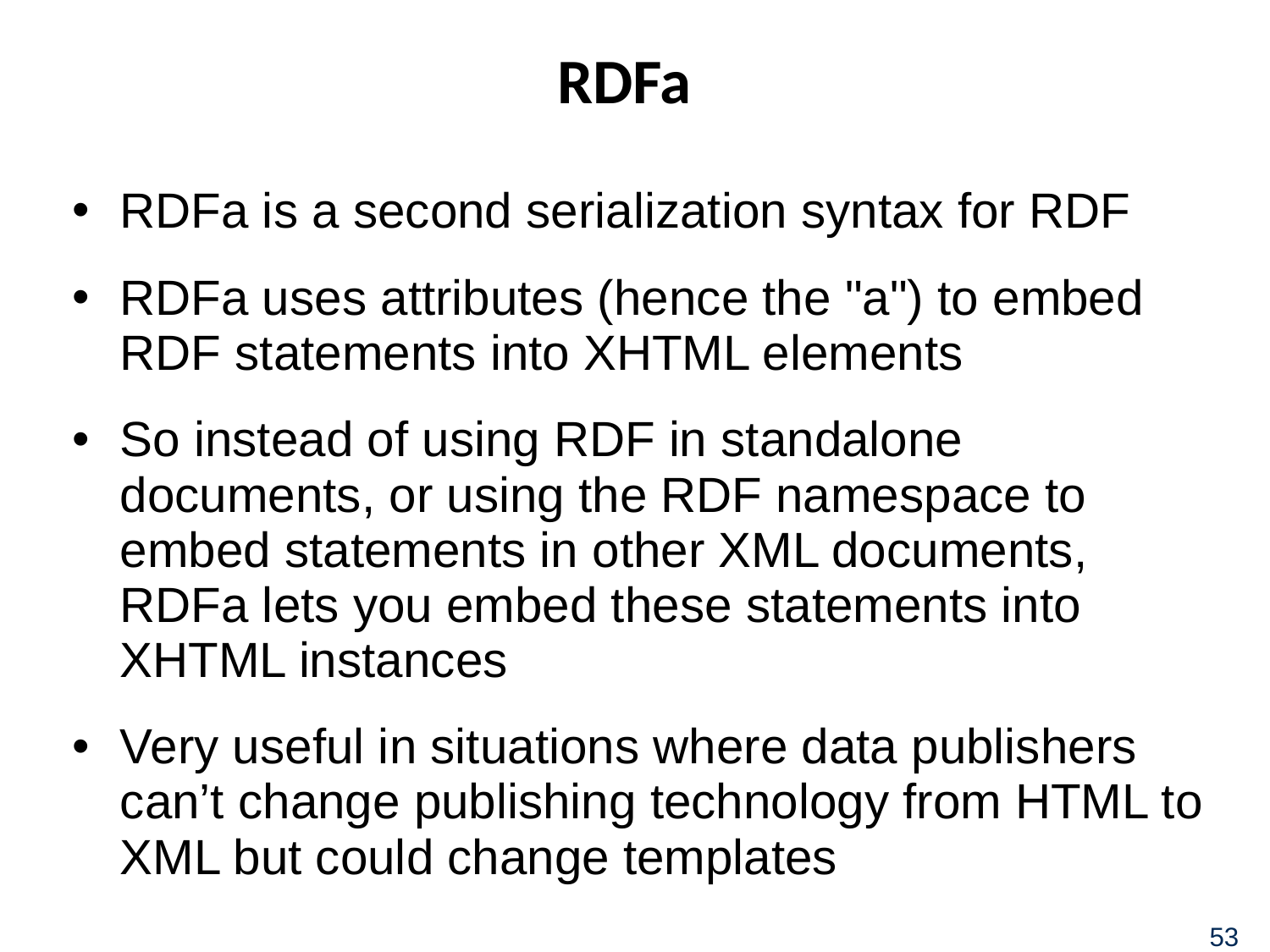

# RDFa
RDFa is a second serialization syntax for RDF
RDFa uses attributes (hence the "a") to embed RDF statements into XHTML elements
So instead of using RDF in standalone documents, or using the RDF namespace to embed statements in other XML documents, RDFa lets you embed these statements into XHTML instances
Very useful in situations where data publishers can’t change publishing technology from HTML to XML but could change templates
53